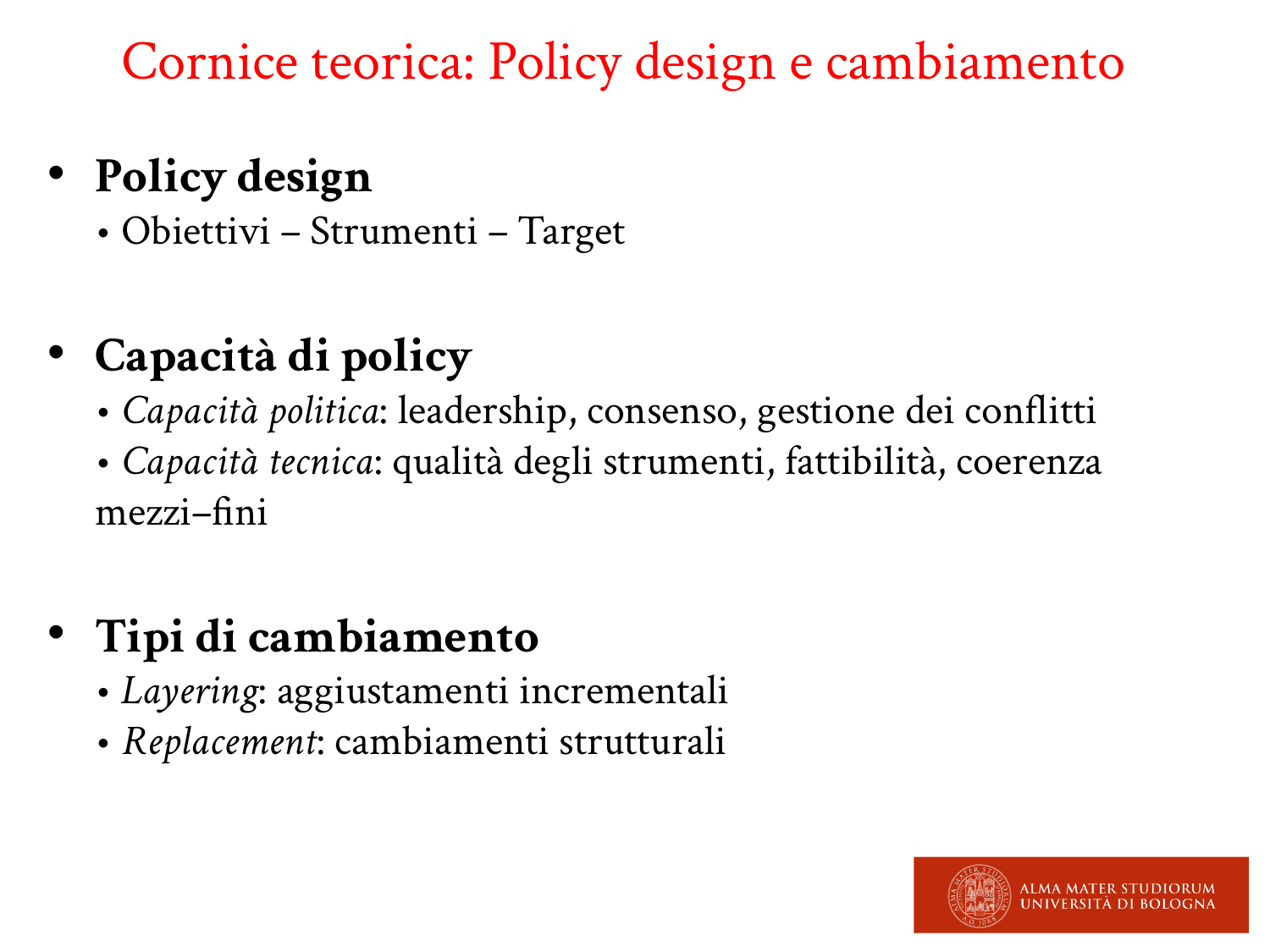

# Cornice teorica: Policy design e cambiamento
Policy design
• Obiettivi – Strumenti – Target

Capacità di policy
• Capacità politica: leadership, consenso, gestione dei conflitti
• Capacità tecnica: qualità degli strumenti, fattibilità, coerenza mezzi–fini

Tipi di cambiamento
• Layering: aggiustamenti incrementali
• Replacement: cambiamenti strutturali